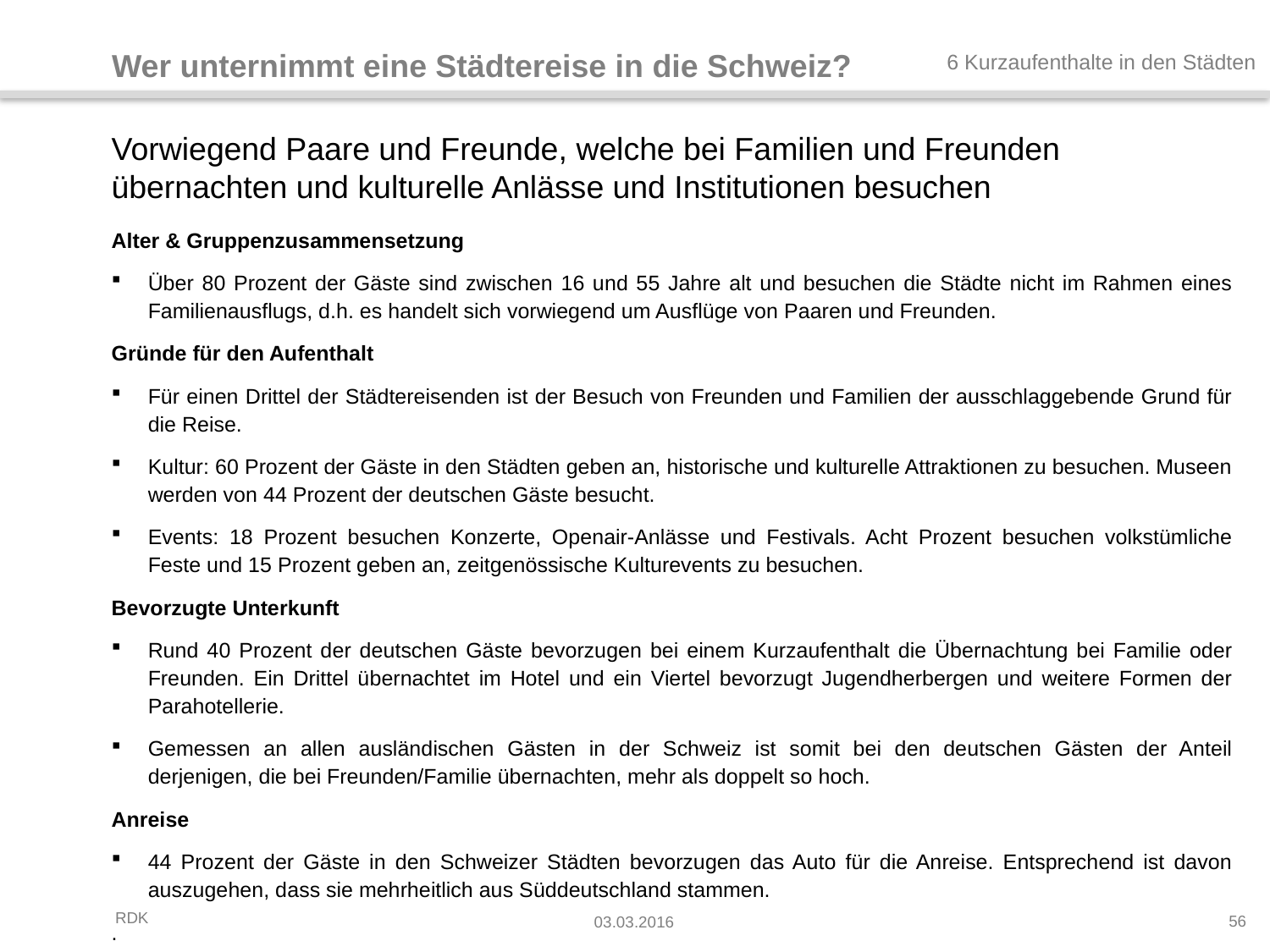

Wer unternimmt eine Städtereise in die Schweiz?
6 Kurzaufenthalte in den Städten

# Vorwiegend Paare und Freunde, welche bei Familien und Freunden übernachten und kulturelle Anlässe und Institutionen besuchen
Alter & Gruppenzusammensetzung
Über 80 Prozent der Gäste sind zwischen 16 und 55 Jahre alt und besuchen die Städte nicht im Rahmen eines Familienausflugs, d.h. es handelt sich vorwiegend um Ausflüge von Paaren und Freunden.
Gründe für den Aufenthalt
Für einen Drittel der Städtereisenden ist der Besuch von Freunden und Familien der ausschlaggebende Grund für die Reise.
Kultur: 60 Prozent der Gäste in den Städten geben an, historische und kulturelle Attraktionen zu besuchen. Museen werden von 44 Prozent der deutschen Gäste besucht.
Events: 18 Prozent besuchen Konzerte, Openair-Anlässe und Festivals. Acht Prozent besuchen volkstümliche Feste und 15 Prozent geben an, zeitgenössische Kulturevents zu besuchen.
Bevorzugte Unterkunft
Rund 40 Prozent der deutschen Gäste bevorzugen bei einem Kurzaufenthalt die Übernachtung bei Familie oder Freunden. Ein Drittel übernachtet im Hotel und ein Viertel bevorzugt Jugendherbergen und weitere Formen der Parahotellerie.
Gemessen an allen ausländischen Gästen in der Schweiz ist somit bei den deutschen Gästen der Anteil derjenigen, die bei Freunden/Familie übernachten, mehr als doppelt so hoch.
Anreise
44 Prozent der Gäste in den Schweizer Städten bevorzugen das Auto für die Anreise. Entsprechend ist davon auszugehen, dass sie mehrheitlich aus Süddeutschland stammen.
.
56
03.03.2016